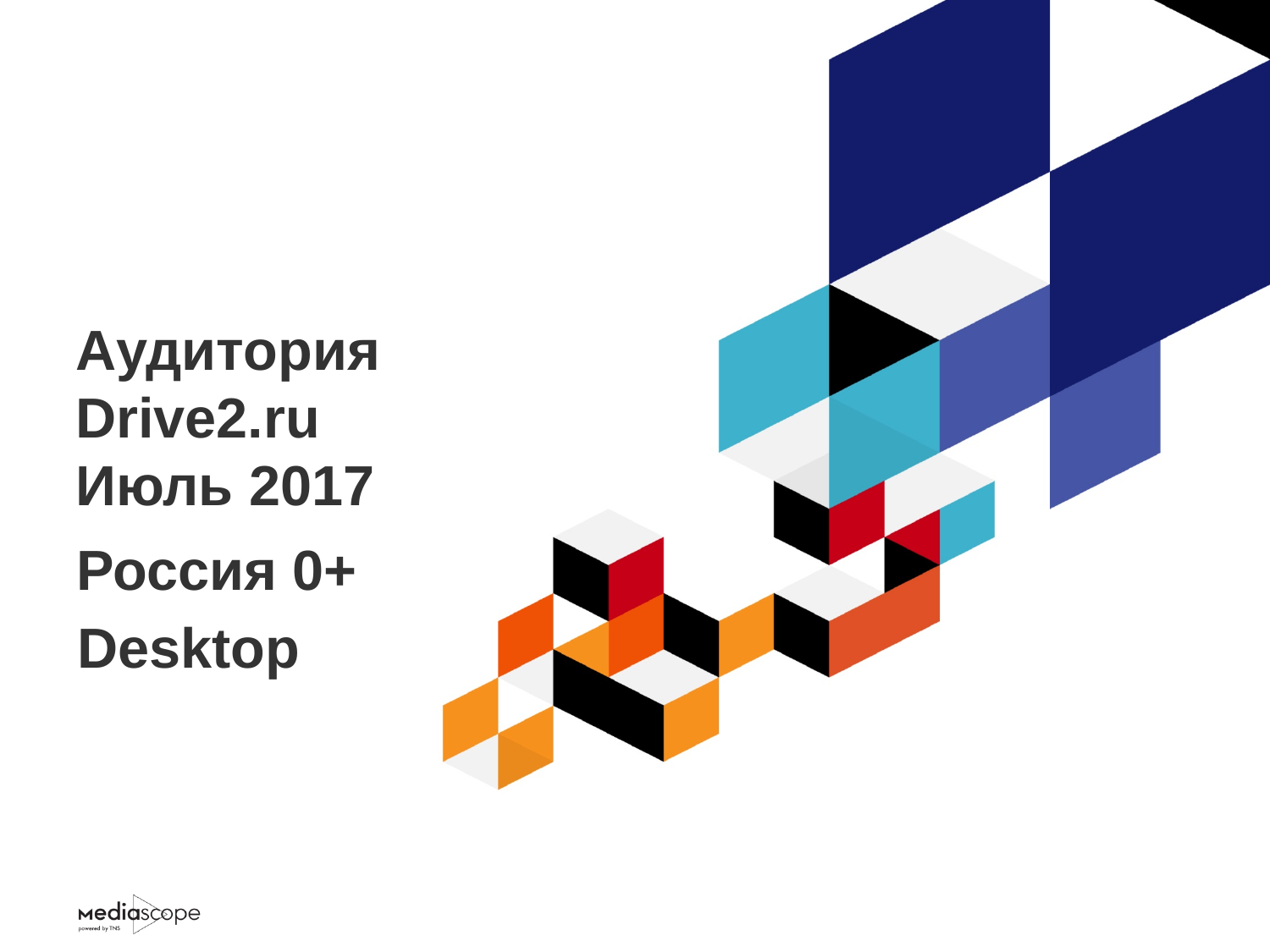

# Аудитория Drive2.ru Июль 2017
Россия 0+
Desktop